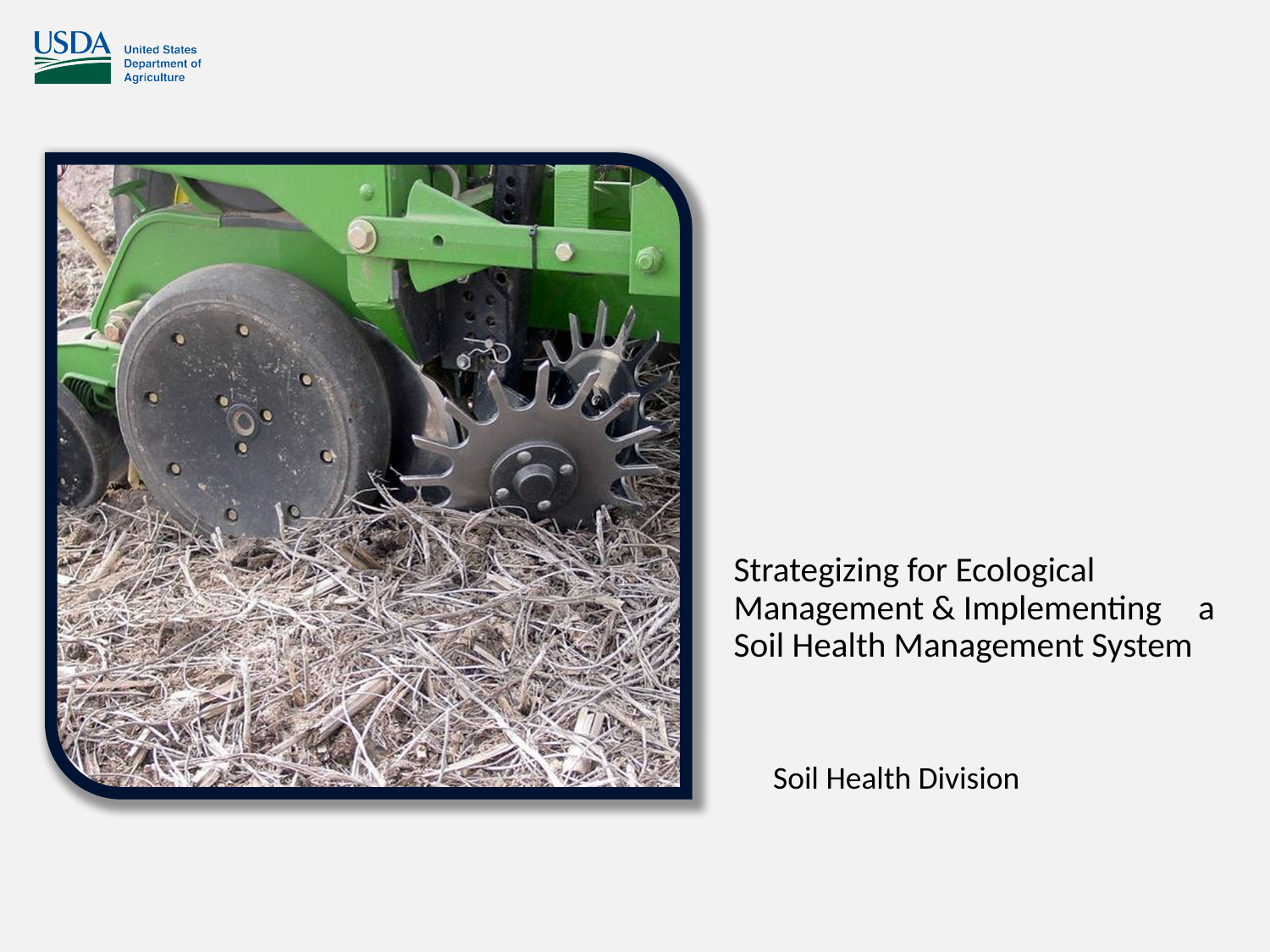

Strategizing for Ecological Management & Implementing         a Soil Health Management System

Soil Health Division